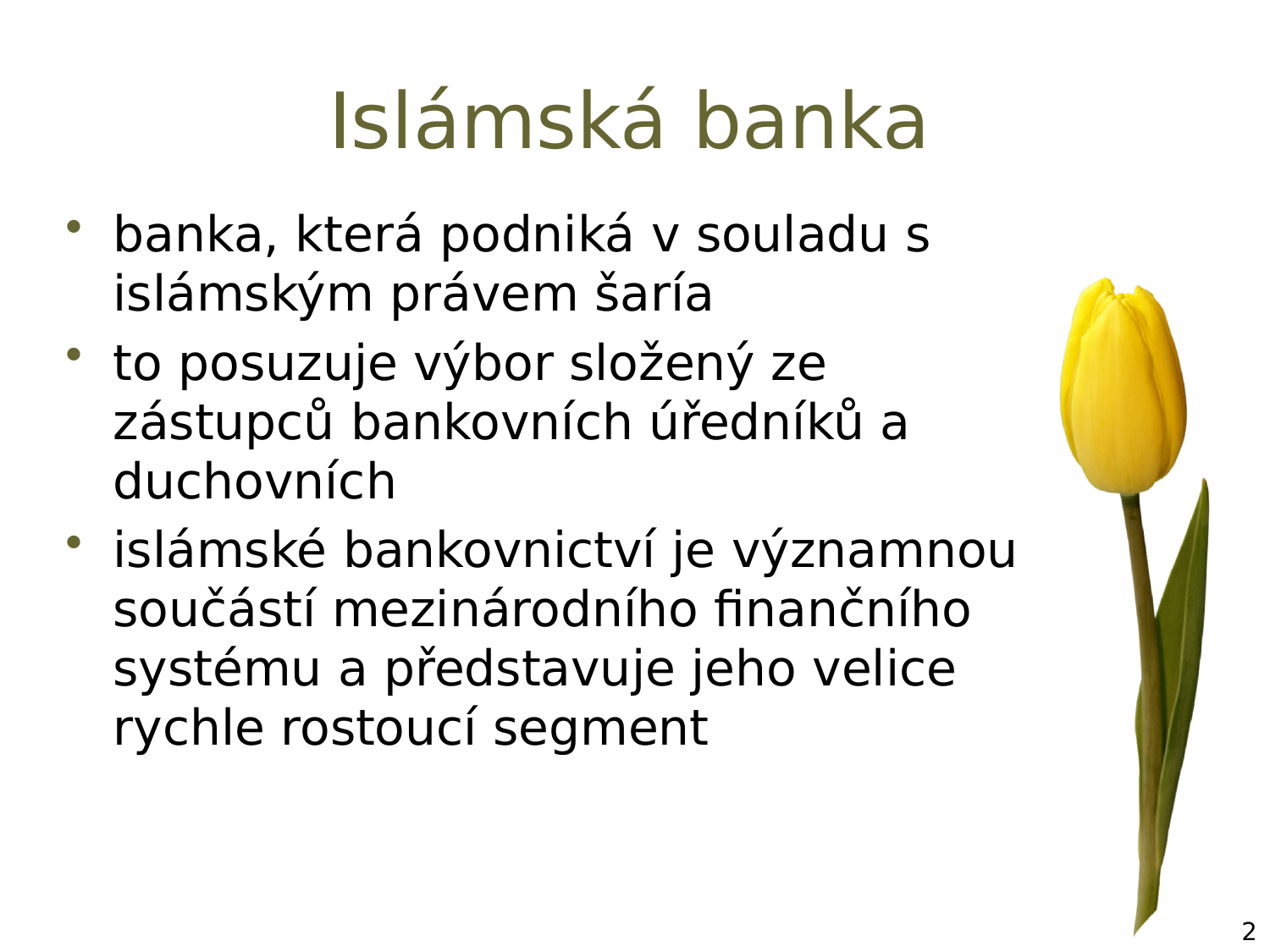

# Islámská banka
banka, která podniká v souladu s islámským právem šaría
to posuzuje výbor složený ze zástupců bankovních úředníků a duchovních
islámské bankovnictví je významnou součástí mezinárodního finančního systému a představuje jeho velice rychle rostoucí segment
2